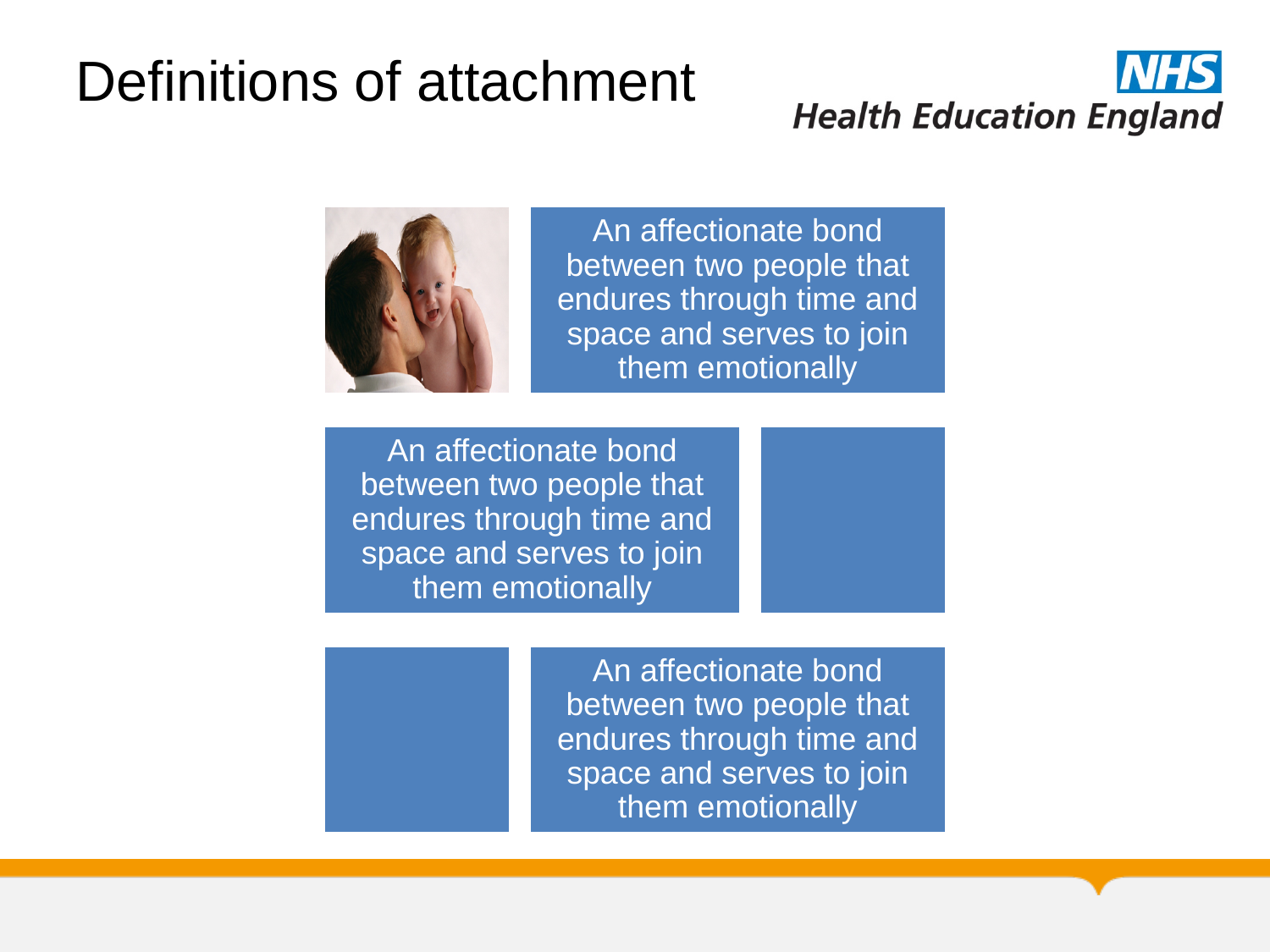

# Definitions of attachment
An affectionate bond between two people that endures through time and space and serves to join them emotionally
An affectionate bond between two people that endures through time and space and serves to join them emotionally
An affectionate bond between two people that endures through time and space and serves to join them emotionally